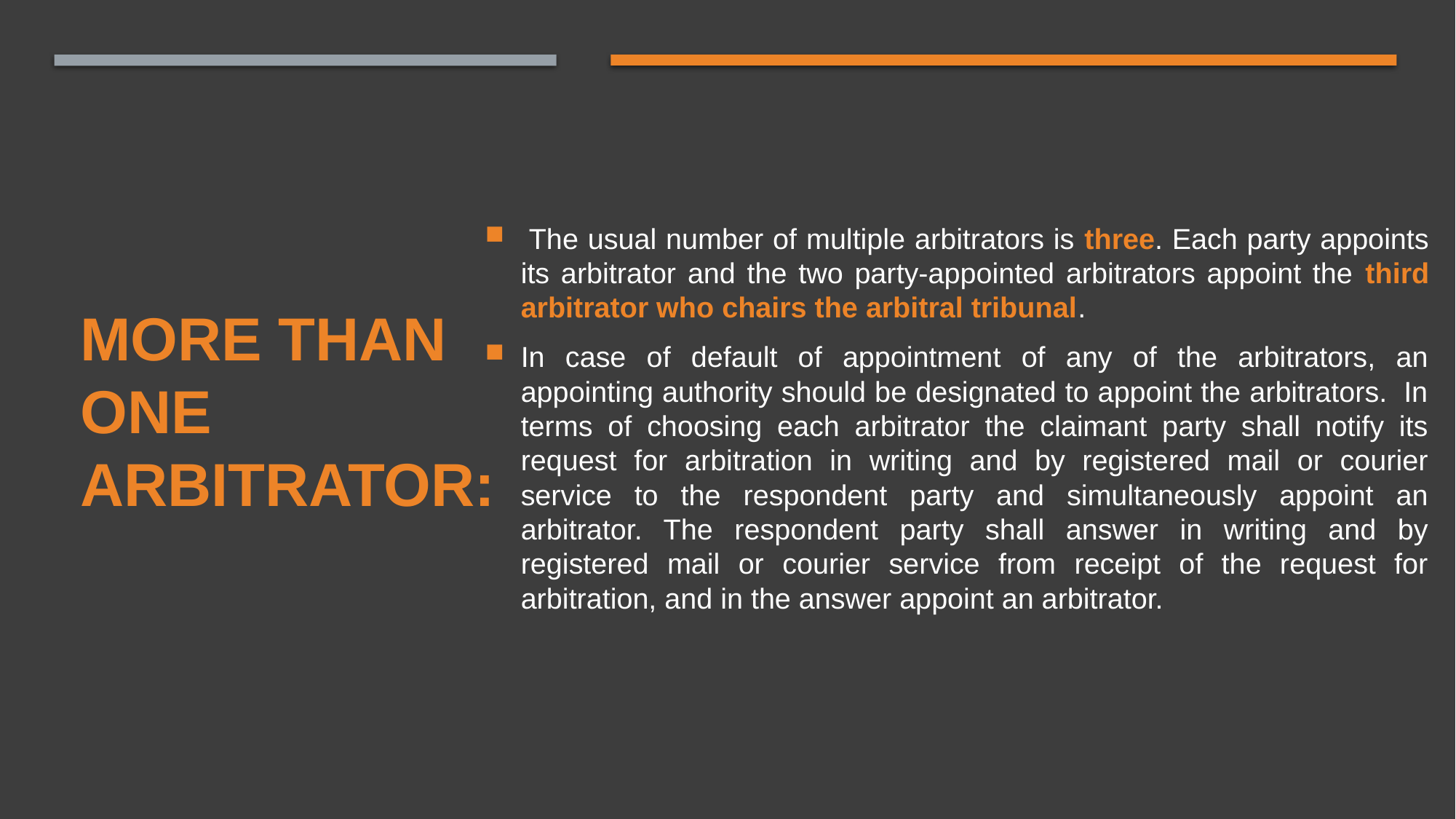

The usual number of multiple arbitrators is three. Each party appoints its arbitrator and the two party-appointed arbitrators appoint the third arbitrator who chairs the arbitral tribunal.
In case of default of appointment of any of the arbitrators, an appointing authority should be designated to appoint the arbitrators.  In terms of choosing each arbitrator the claimant party shall notify its request for arbitration in writing and by registered mail or courier service to the respondent party and simultaneously appoint an arbitrator. The respondent party shall answer in writing and by registered mail or courier service from receipt of the request for arbitration, and in the answer appoint an arbitrator.

# More Than One Arbitrator: